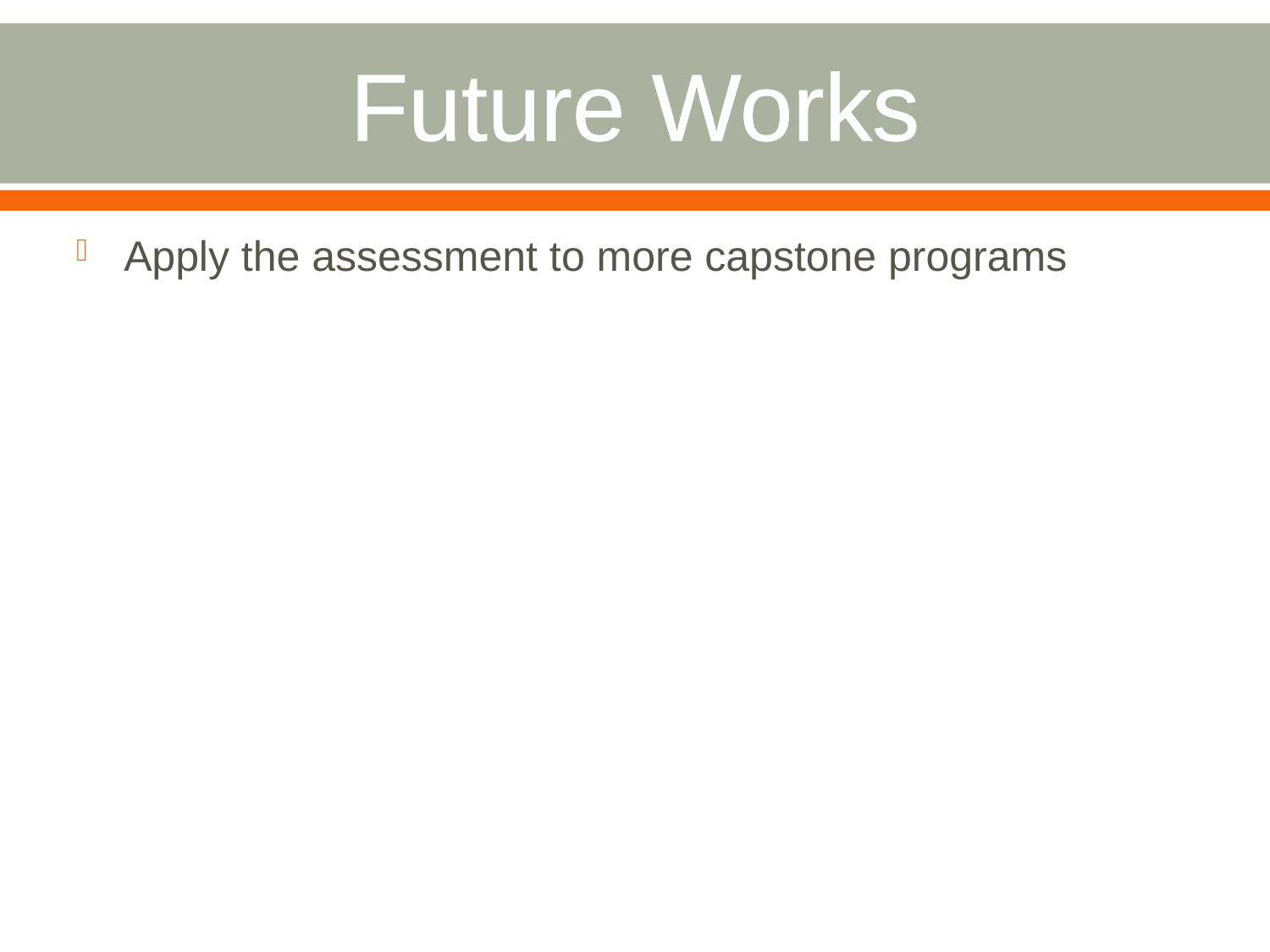

# Future Works
Apply the assessment to more capstone programs